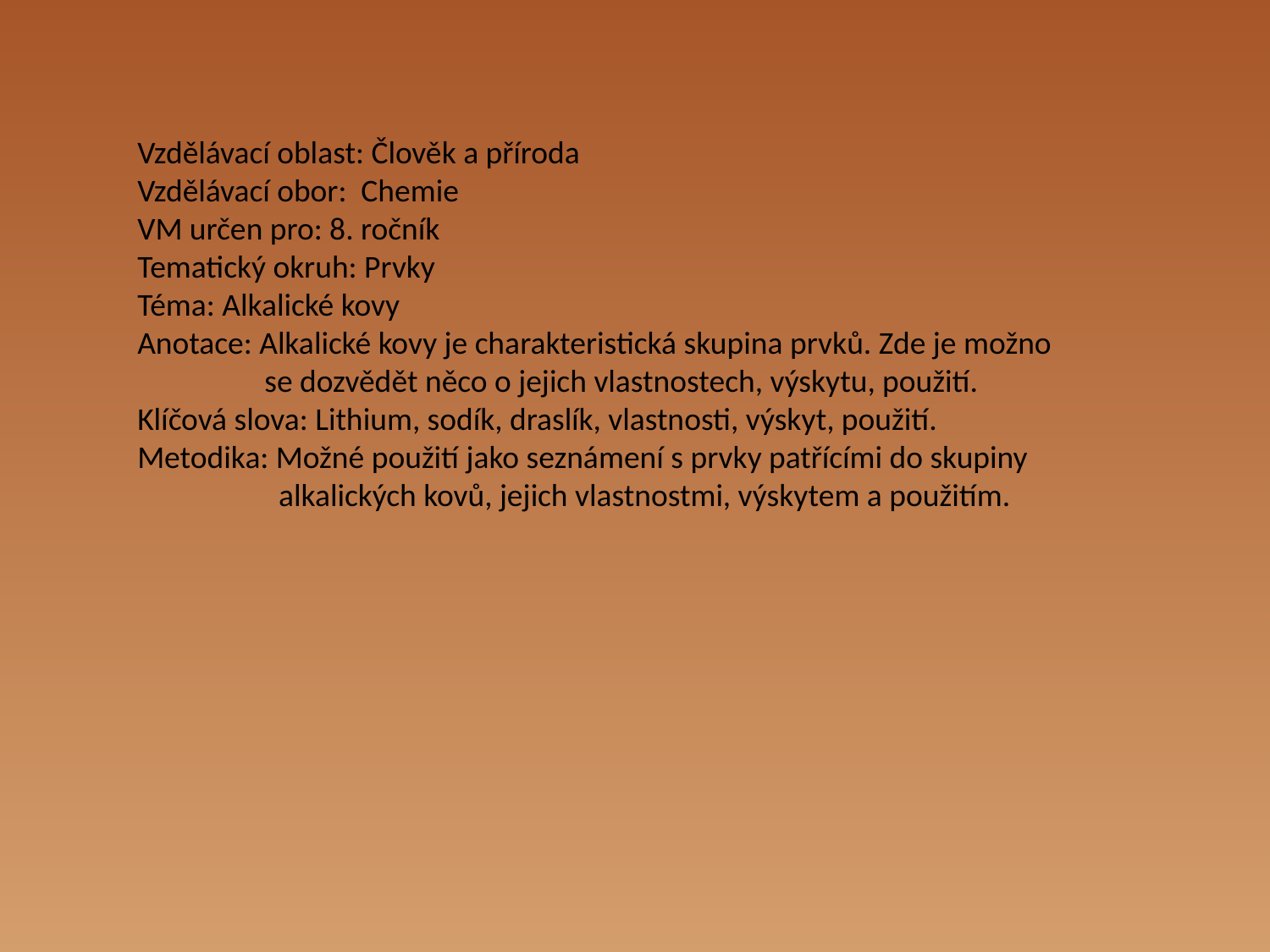

Vzdělávací oblast: Člověk a příroda
Vzdělávací obor:  Chemie
VM určen pro: 8. ročník
Tematický okruh: Prvky
Téma: Alkalické kovy
Anotace: Alkalické kovy je charakteristická skupina prvků. Zde je možno 	se dozvědět něco o jejich vlastnostech, výskytu, použití.
Klíčová slova: Lithium, sodík, draslík, vlastnosti, výskyt, použití.
Metodika: Možné použití jako seznámení s prvky patřícími do skupiny 	  alkalických kovů, jejich vlastnostmi, výskytem a použitím.